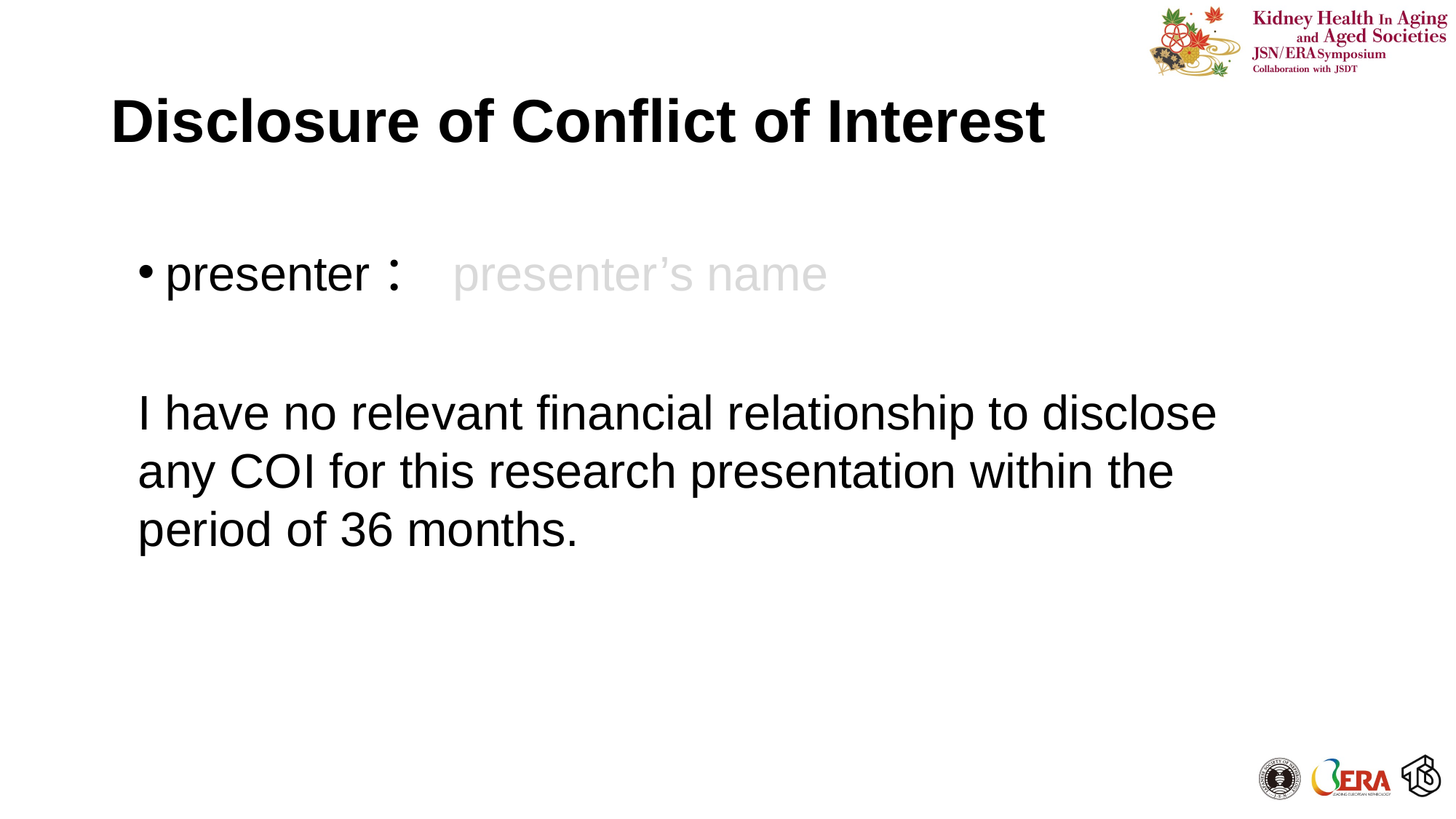

# Disclosure of Conflict of Interest
presenter： presenter’s name
I have no relevant financial relationship to disclose any COI for this research presentation within the period of 36 months.